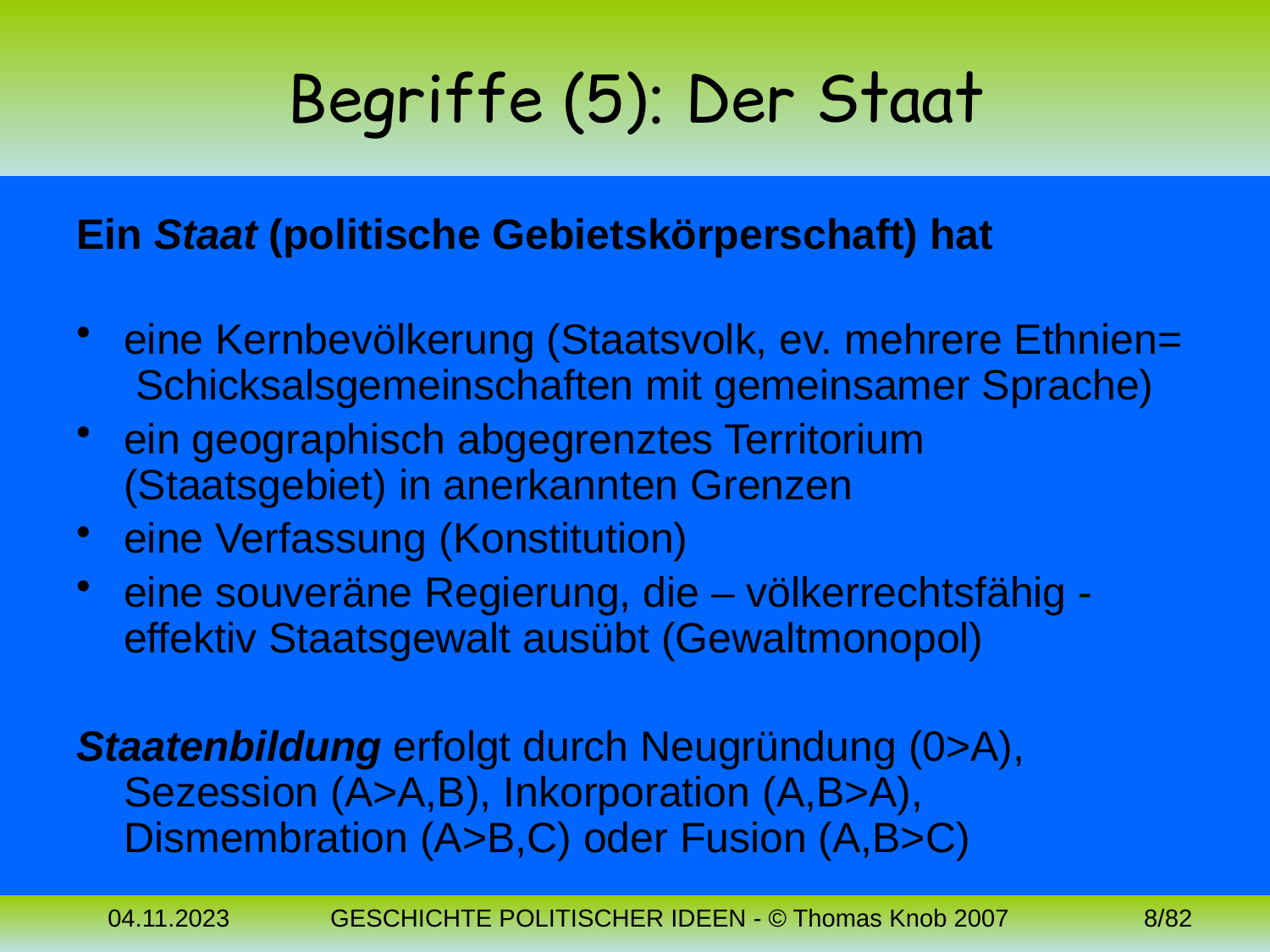

# Begriffe (5): Der Staat
Ein Staat (politische Gebietskörperschaft) hat
eine Kernbevölkerung (Staatsvolk, ev. mehrere Ethnien=  Schicksalsgemeinschaften mit gemeinsamer Sprache)
ein geographisch abgegrenztes Territorium (Staatsgebiet) in anerkannten Grenzen
eine Verfassung (Konstitution)
eine souveräne Regierung, die – völkerrechtsfähig - effektiv Staatsgewalt ausübt (Gewaltmonopol)

Staatenbildung erfolgt durch Neugründung (0>A), Sezession (A>A,B), Inkorporation (A,B>A), Dismembration (A>B,C) oder Fusion (A,B>C)
04.11.2023
GESCHICHTE POLITISCHER IDEEN - © Thomas Knob 2007
8/82